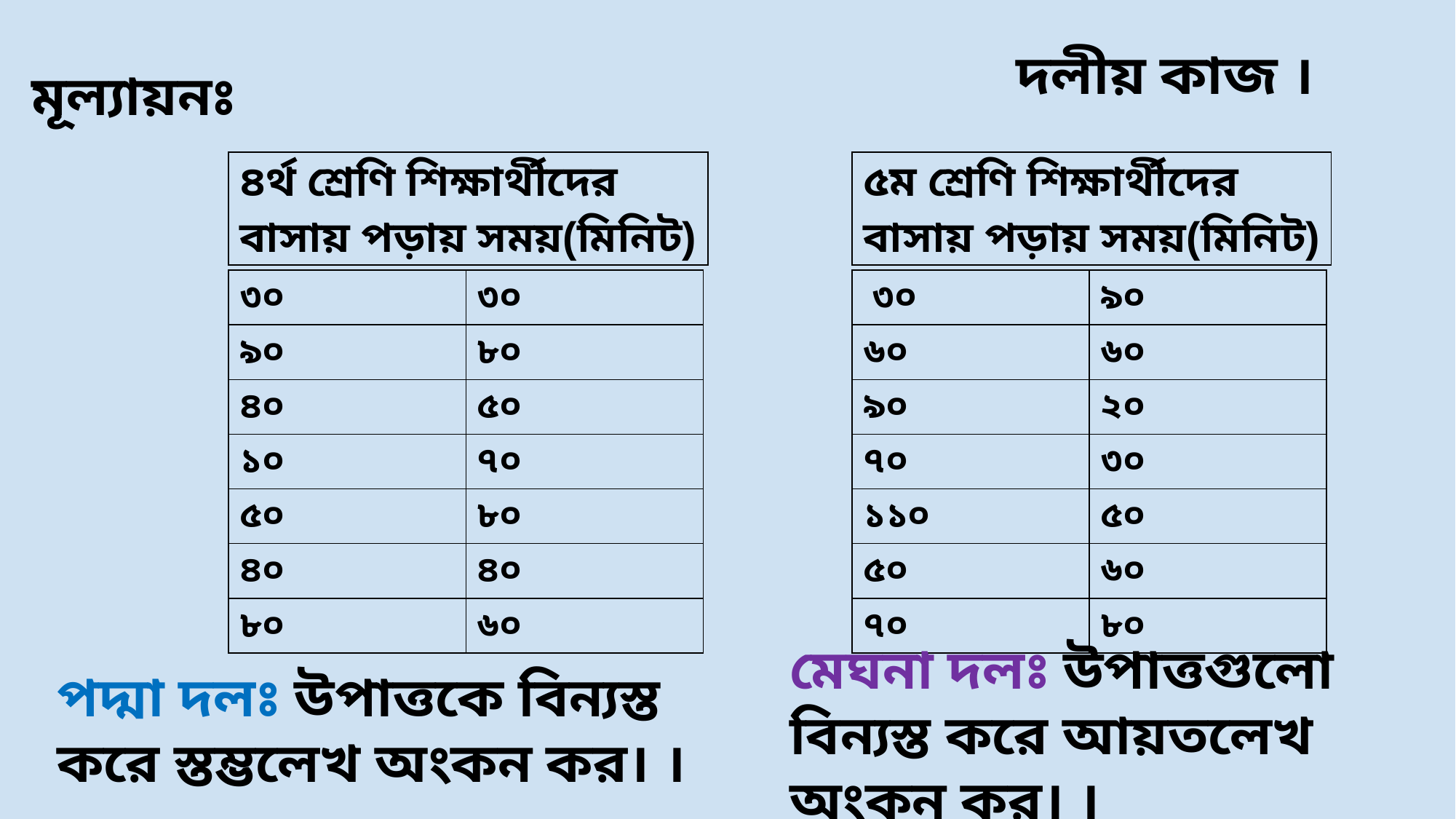

দলীয় কাজ ।
মূল্যায়নঃ
| ৪র্থ শ্রেণি শিক্ষার্থীদের বাসায় পড়ায় সময়(মিনিট) |
| --- |
| ৫ম শ্রেণি শিক্ষার্থীদের বাসায় পড়ায় সময়(মিনিট) |
| --- |
| ৩০ | ৩০ |
| --- | --- |
| ৯০ | ৮০ |
| ৪০ | ৫০ |
| ১০ | ৭০ |
| ৫০ | ৮০ |
| ৪০ | ৪০ |
| ৮০ | ৬০ |
| ৩০ | ৯০ |
| --- | --- |
| ৬০ | ৬০ |
| ৯০ | ২০ |
| ৭০ | ৩০ |
| ১১০ | ৫০ |
| ৫০ | ৬০ |
| ৭০ | ৮০ |
মেঘনা দলঃ উপাত্তগুলো বিন্যস্ত করে আয়তলেখ অংকন কর। ।
পদ্মা দলঃ উপাত্তকে বিন্যস্ত করে স্তম্ভলেখ অংকন কর। ।